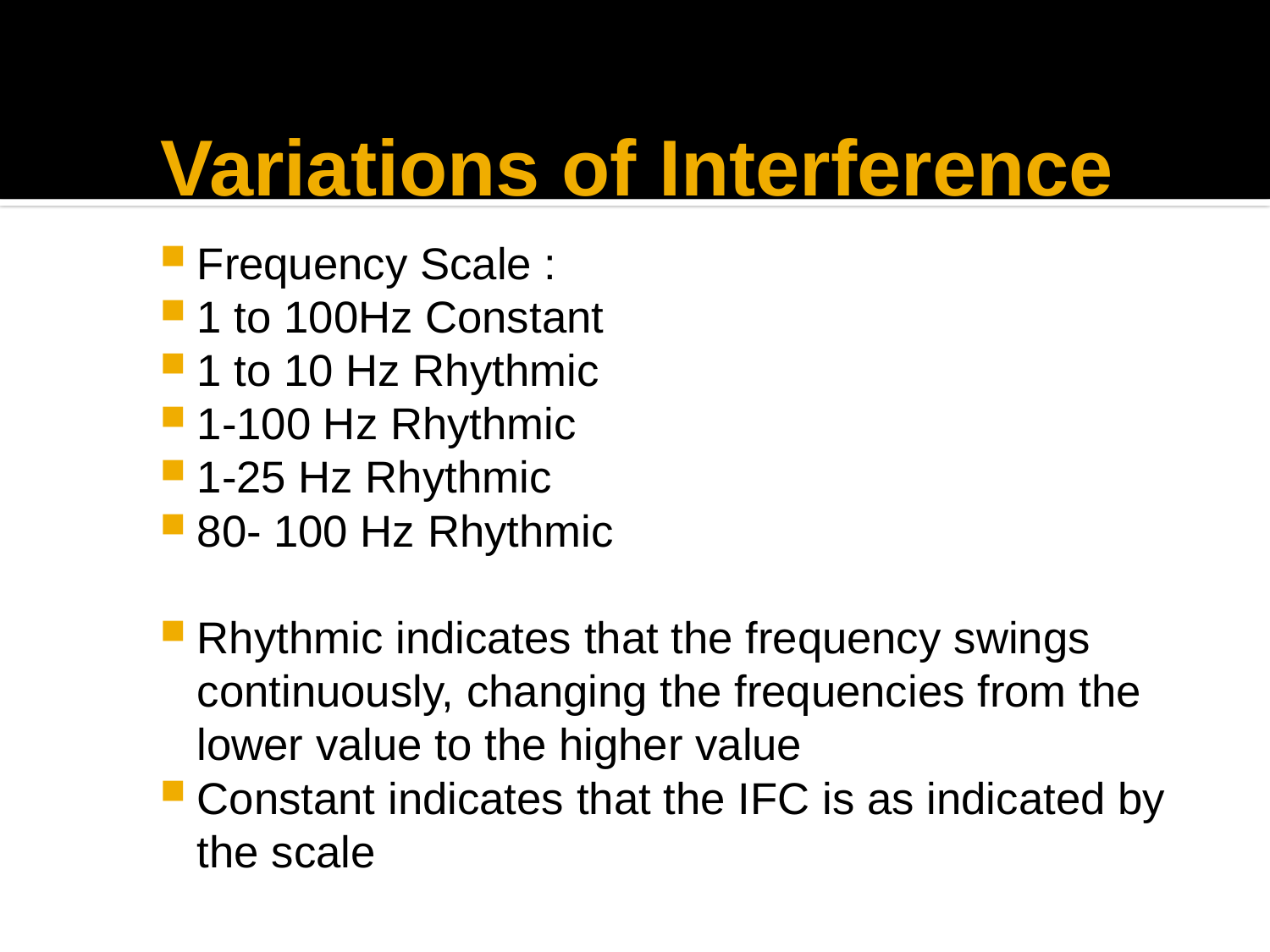

# Variations of Interference
Frequency Scale :
1 to 100Hz Constant
1 to 10 Hz Rhythmic
1-100 Hz Rhythmic
1-25 Hz Rhythmic
80- 100 Hz Rhythmic

Rhythmic indicates that the frequency swings continuously, changing the frequencies from the lower value to the higher value
Constant indicates that the IFC is as indicated by the scale